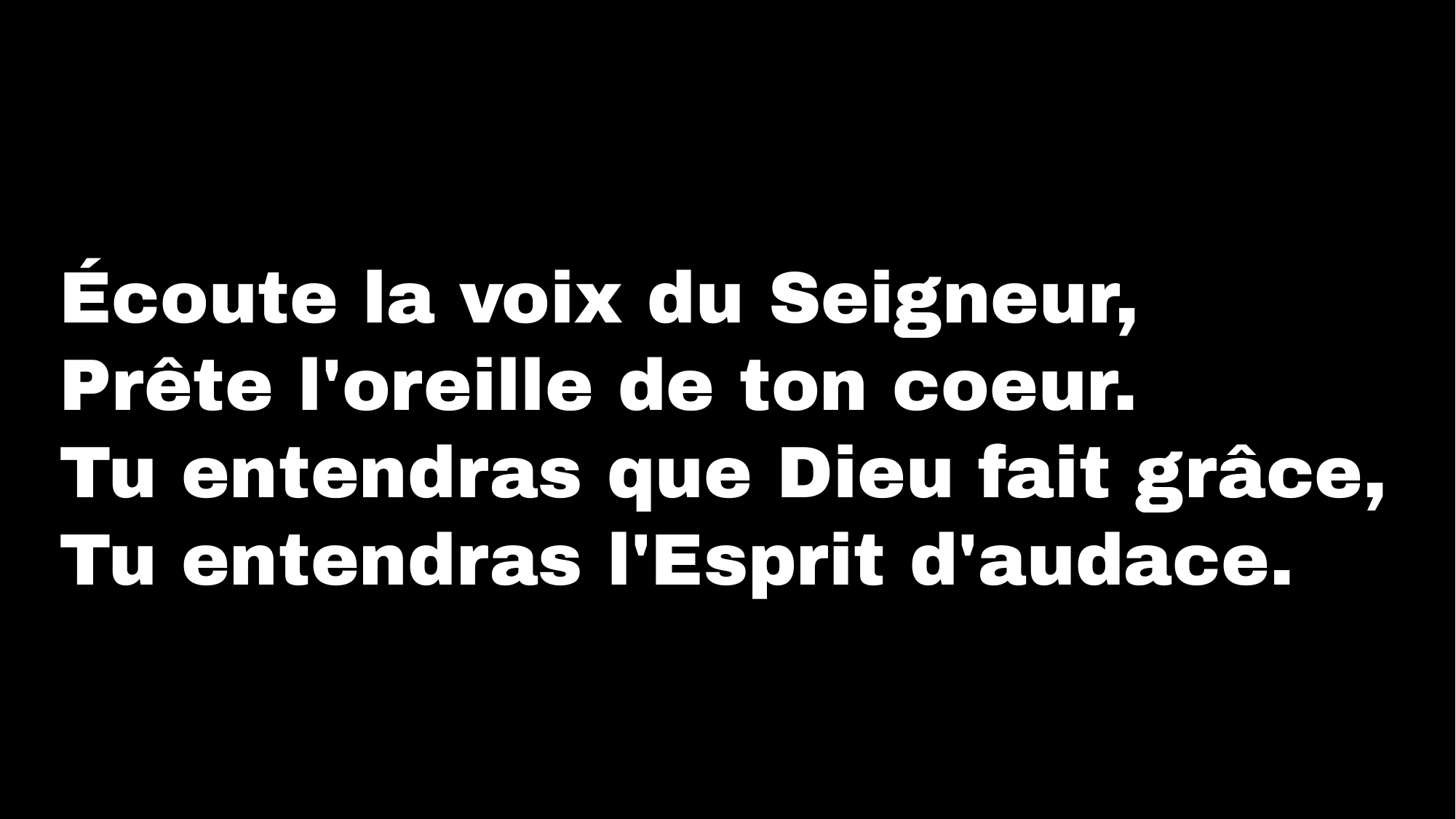

Écoute la voix du Seigneur,
Prête l'oreille de ton coeur.
Tu entendras que Dieu fait grâce,
Tu entendras l'Esprit d'audace.